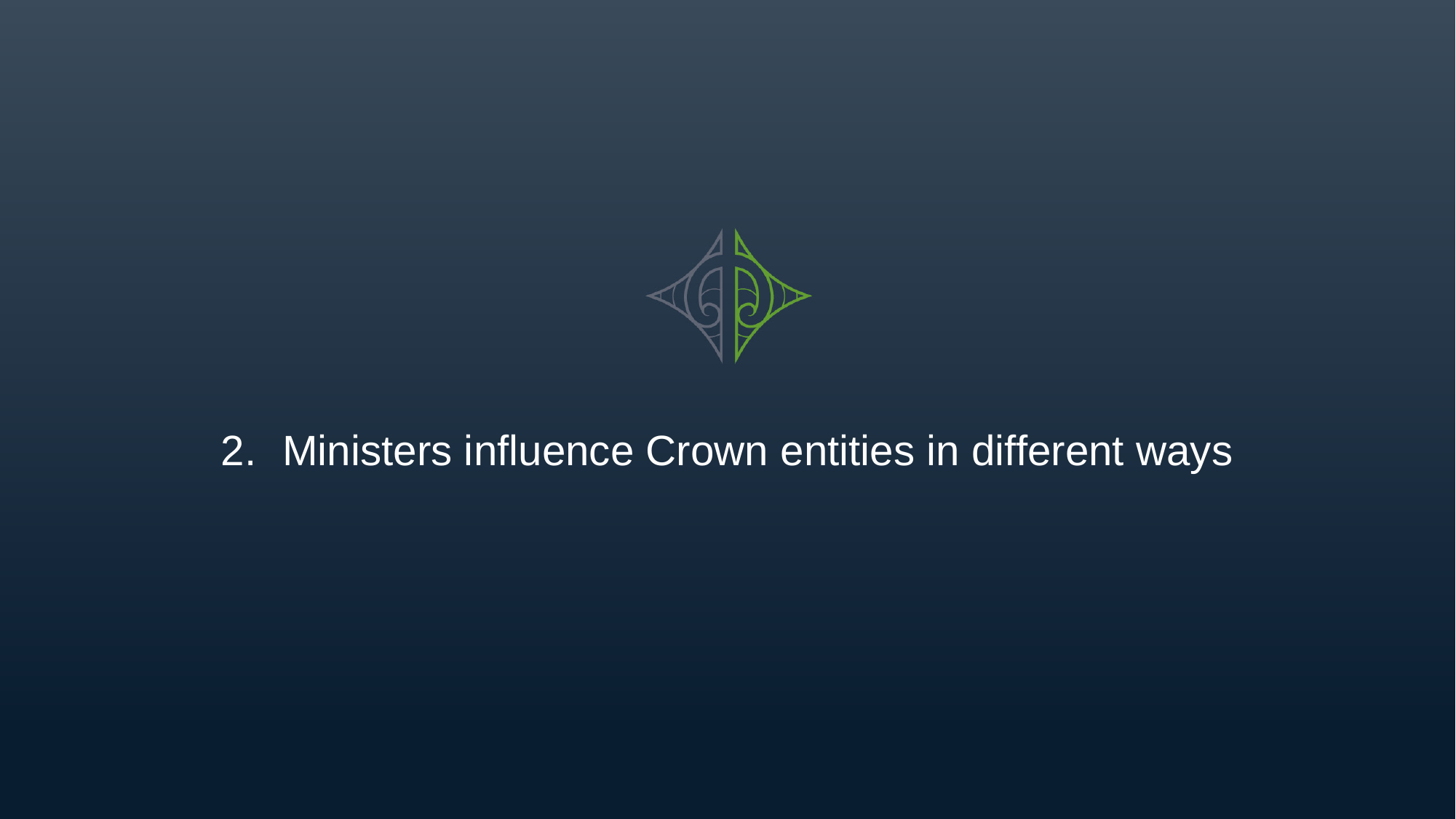

# Ministers influence Crown entities in different ways